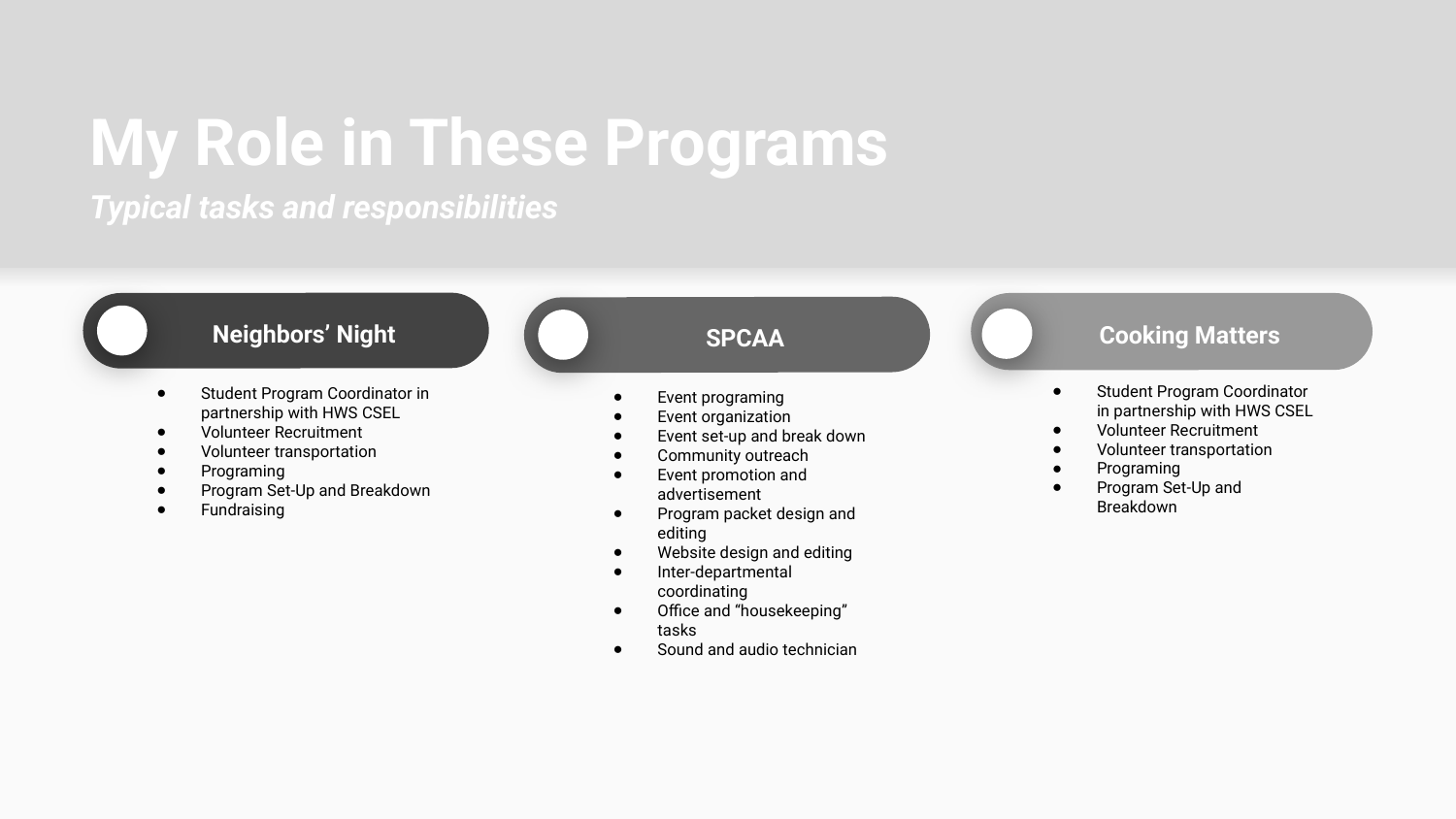

# My Role in These Programs
Typical tasks and responsibilities

Cooking Matters
Student Program Coordinator in partnership with HWS CSEL
Volunteer Recruitment
Volunteer transportation
Programing
Program Set-Up and Breakdown

Neighbors’ Night
Student Program Coordinator in partnership with HWS CSEL
Volunteer Recruitment
Volunteer transportation
Programing
Program Set-Up and Breakdown
Fundraising

SPCAA
Event programing
Event organization
Event set-up and break down
Community outreach
Event promotion and advertisement
Program packet design and editing
Website design and editing
Inter-departmental coordinating
Office and “housekeeping”  tasks
Sound and audio technician